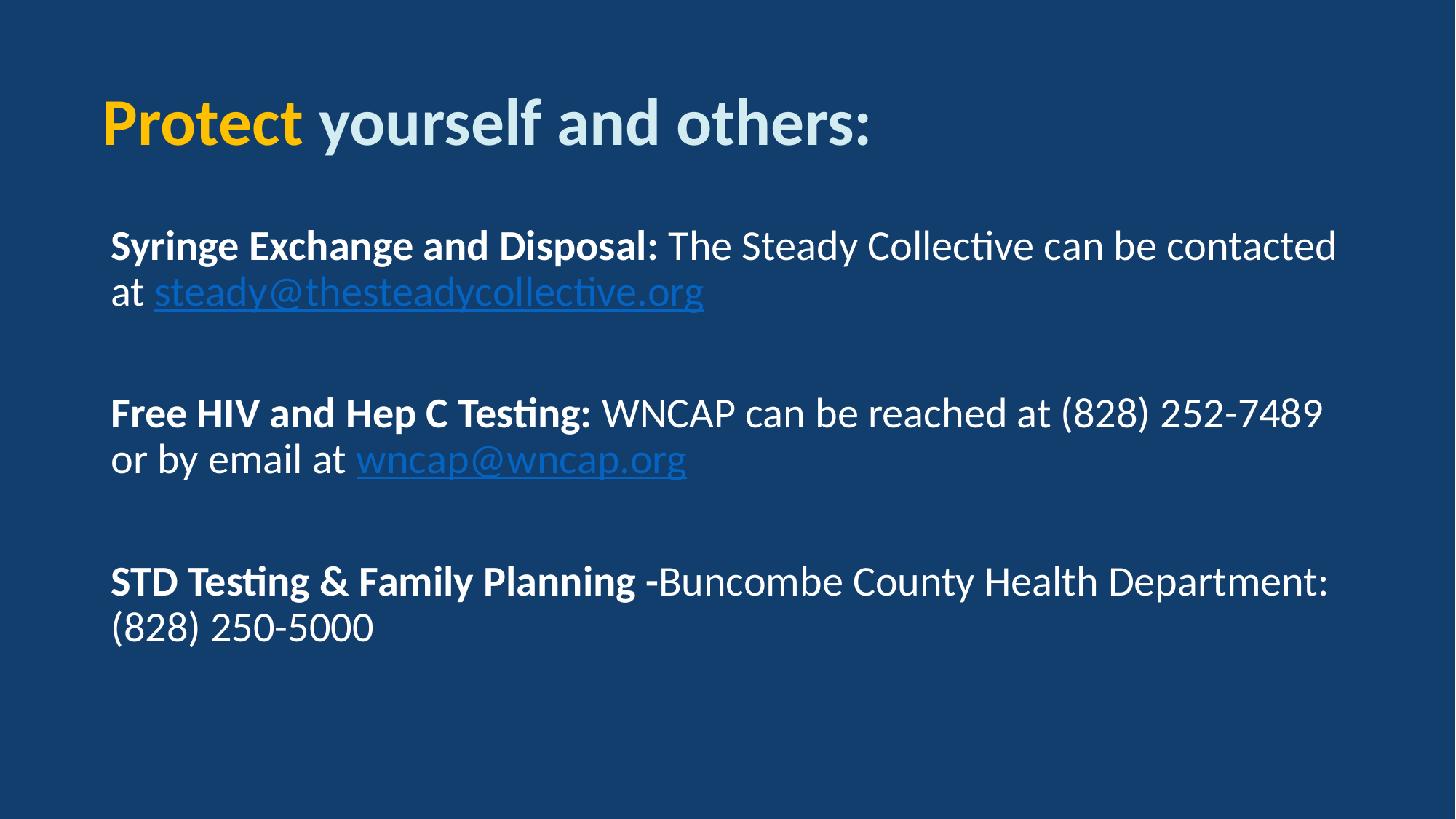

# Protect yourself and others:
Syringe Exchange and Disposal: The Steady Collective can be contacted at steady@thesteadycollective.org

Free HIV and Hep C Testing: WNCAP can be reached at (828) 252-7489 or by email at wncap@wncap.org

STD Testing & Family Planning -Buncombe County Health Department: (828) 250-5000